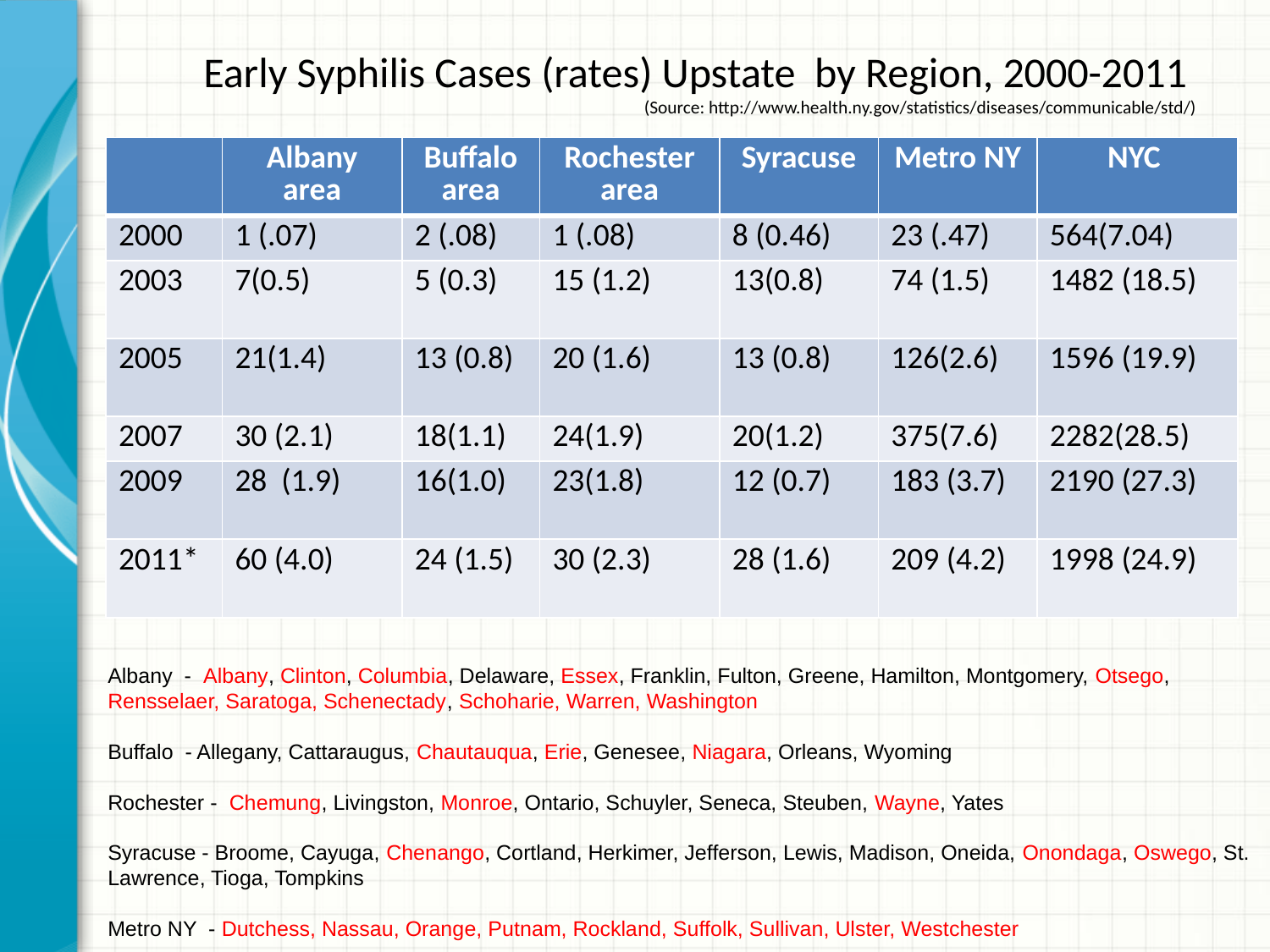

# Early Syphilis Cases (rates) Upstate  by Region, 2000-2011 (Source: http://www.health.ny.gov/statistics/diseases/communicable/std/)
|  | Albany area | Buffalo area | Rochester area | Syracuse | Metro NY | NYC |
| --- | --- | --- | --- | --- | --- | --- |
| 2000 | 1 (.07) | 2 (.08) | 1 (.08) | 8 (0.46) | 23 (.47) | 564(7.04) |
| 2003 | 7(0.5) | 5 (0.3) | 15 (1.2) | 13(0.8) | 74 (1.5) | 1482 (18.5) |
| 2005 | 21(1.4) | 13 (0.8) | 20 (1.6) | 13 (0.8) | 126(2.6) | 1596 (19.9) |
| 2007 | 30 (2.1) | 18(1.1) | 24(1.9) | 20(1.2) | 375(7.6) | 2282(28.5) |
| 2009 | 28 (1.9) | 16(1.0) | 23(1.8) | 12 (0.7) | 183 (3.7) | 2190 (27.3) |
| 2011\* | 60 (4.0) | 24 (1.5) | 30 (2.3) | 28 (1.6) | 209 (4.2) | 1998 (24.9) |
Albany  -  Albany, Clinton, Columbia, Delaware, Essex, Franklin, Fulton, Greene, Hamilton, Montgomery, Otsego, Rensselaer, Saratoga, Schenectady, Schoharie, Warren, Washington

Buffalo  - Allegany, Cattaraugus, Chautauqua, Erie, Genesee, Niagara, Orleans, Wyoming

Rochester -  Chemung, Livingston, Monroe, Ontario, Schuyler, Seneca, Steuben, Wayne, Yates

Syracuse - Broome, Cayuga, Chenango, Cortland, Herkimer, Jefferson, Lewis, Madison, Oneida, Onondaga, Oswego, St. Lawrence, Tioga, Tompkins

Metro NY  - Dutchess, Nassau, Orange, Putnam, Rockland, Suffolk, Sullivan, Ulster, Westchester